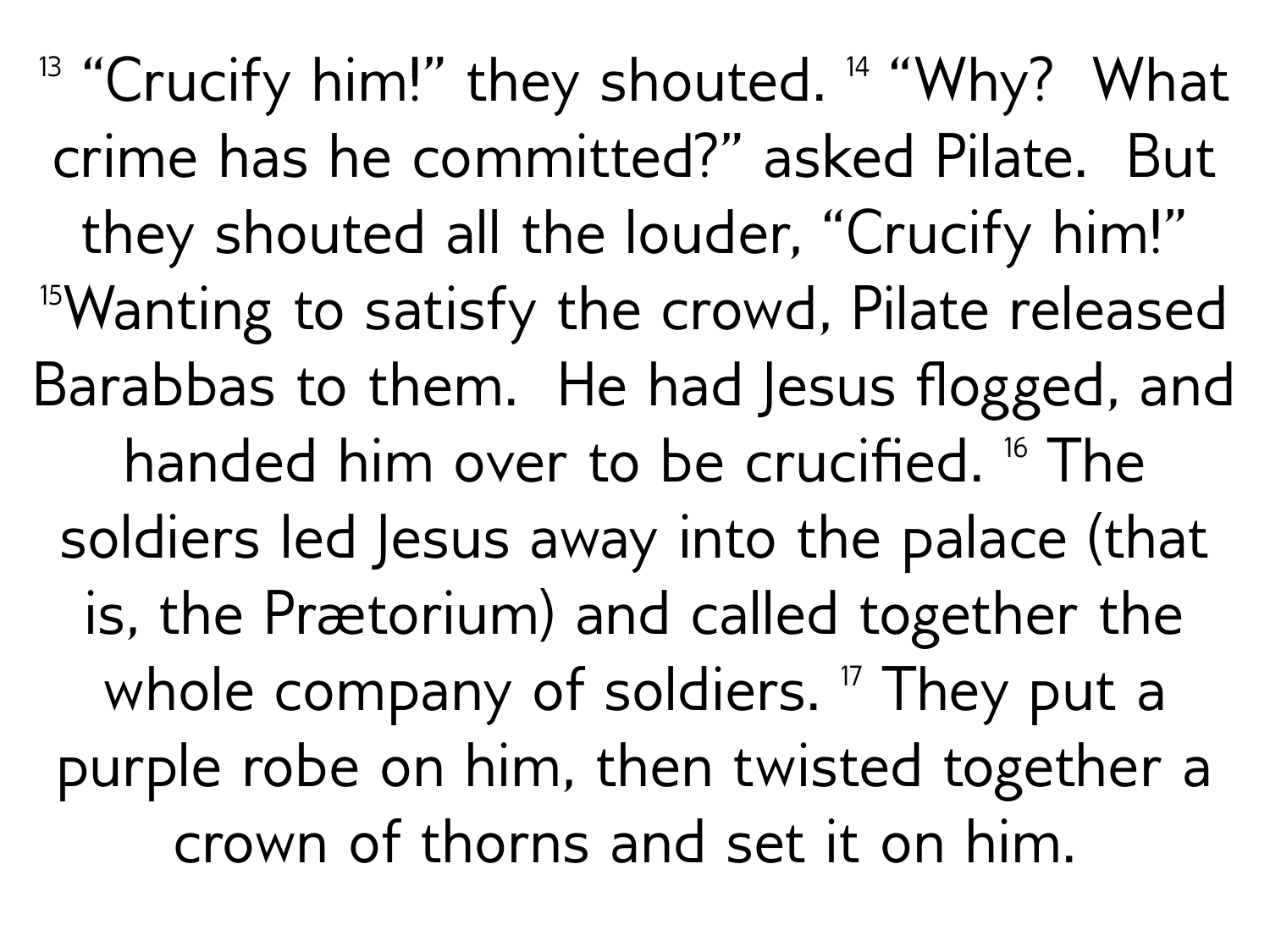

13 “Crucify him!” they shouted. 14 “Why?  What crime has he committed?” asked Pilate.  But they shouted all the louder, “Crucify him!” 15Wanting to satisfy the crowd, Pilate released Barabbas to them.  He had Jesus flogged, and handed him over to be crucified. 16 The soldiers led Jesus away into the palace (that is, the Praetorium) and called together the whole company of soldiers. 17 They put a purple robe on him, then twisted together a crown of thorns and set it on him.